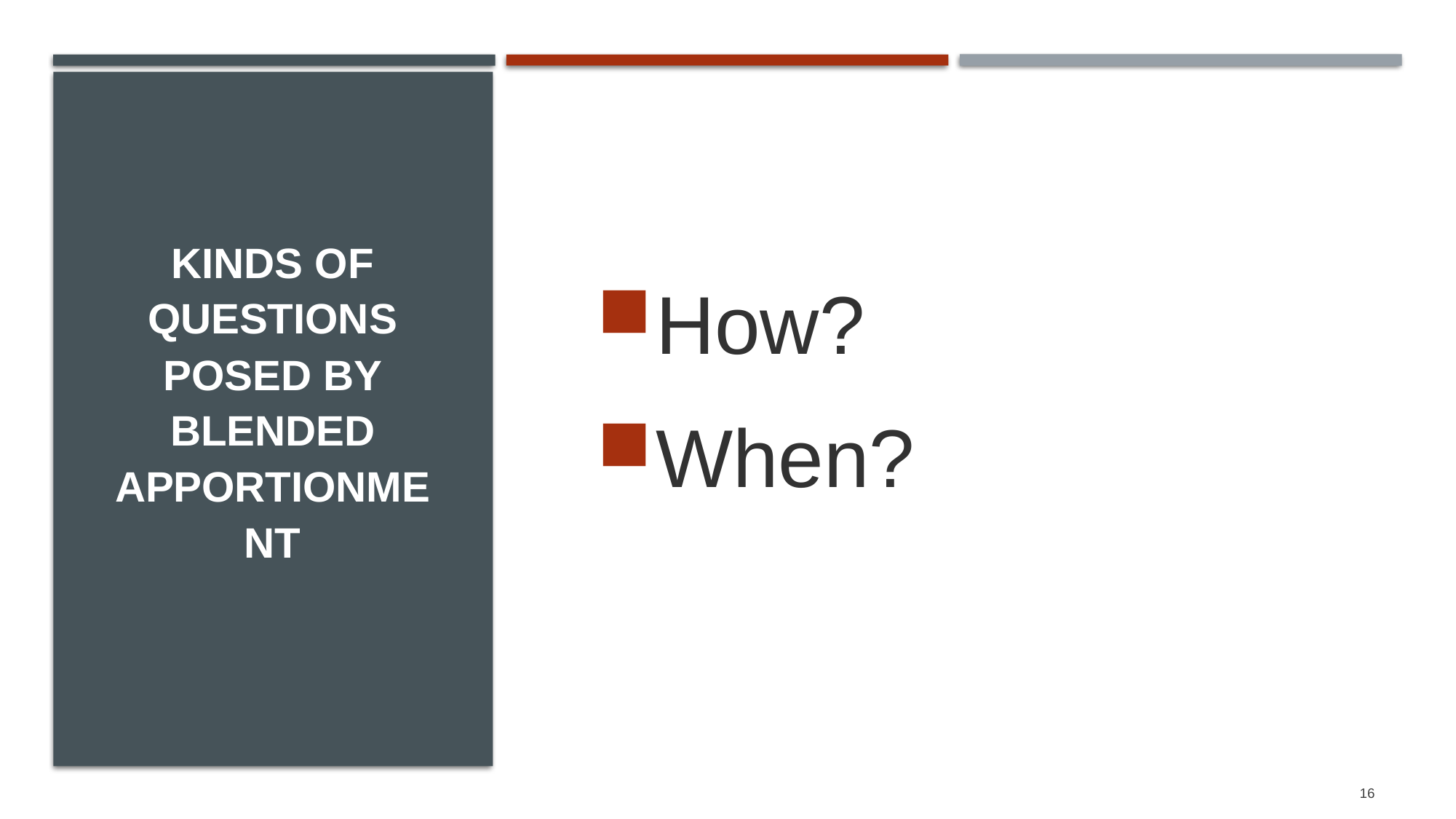

How?
When?
KINDS OF QUESTIONS POSED BY BLENDED APPORTIONMENT

16